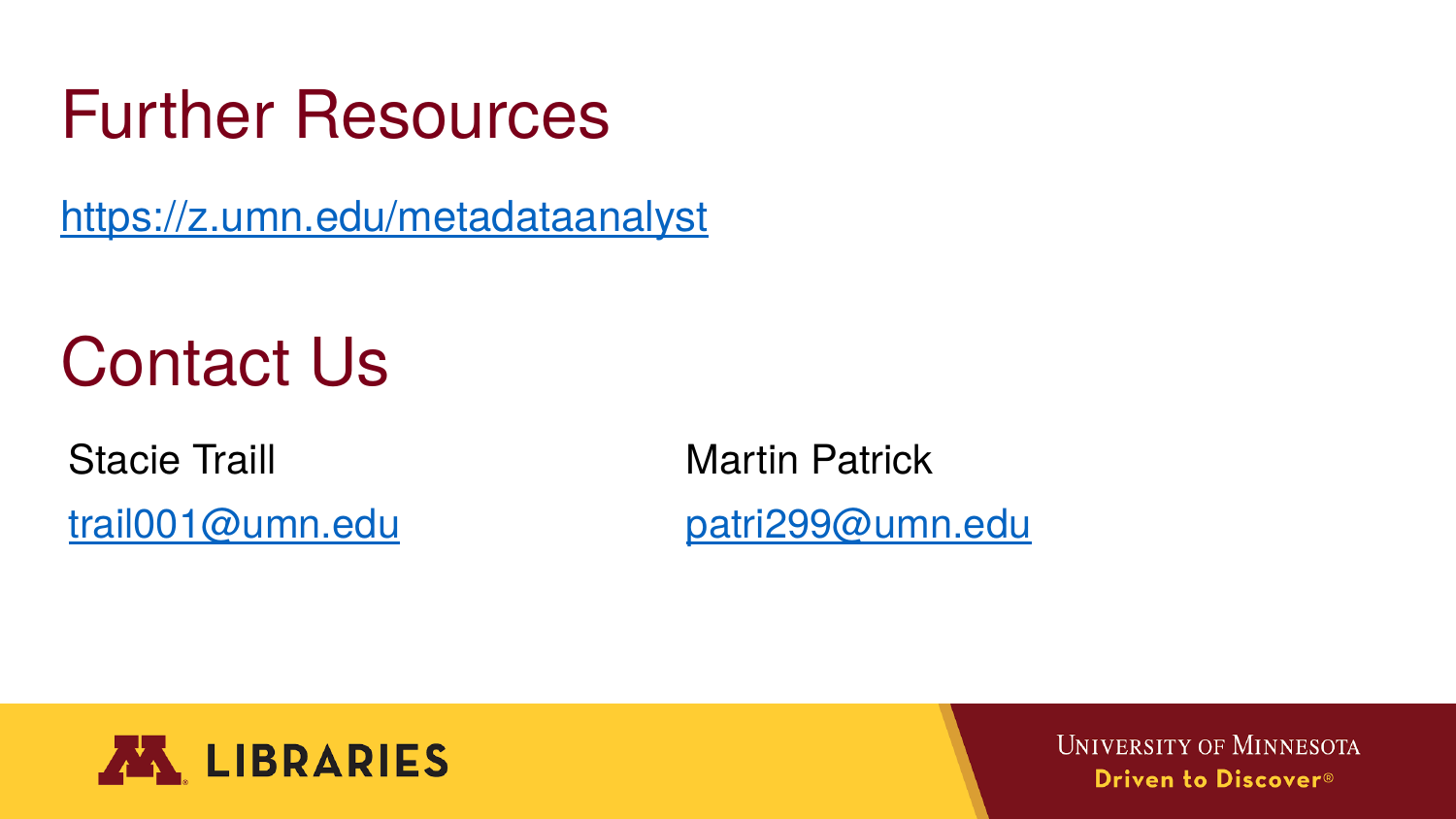

Further Resources
https://z.umn.edu/metadataanalyst

Contact Us
Stacie Traill
trail001@umn.edu

Martin Patrick
patri299@umn.edu